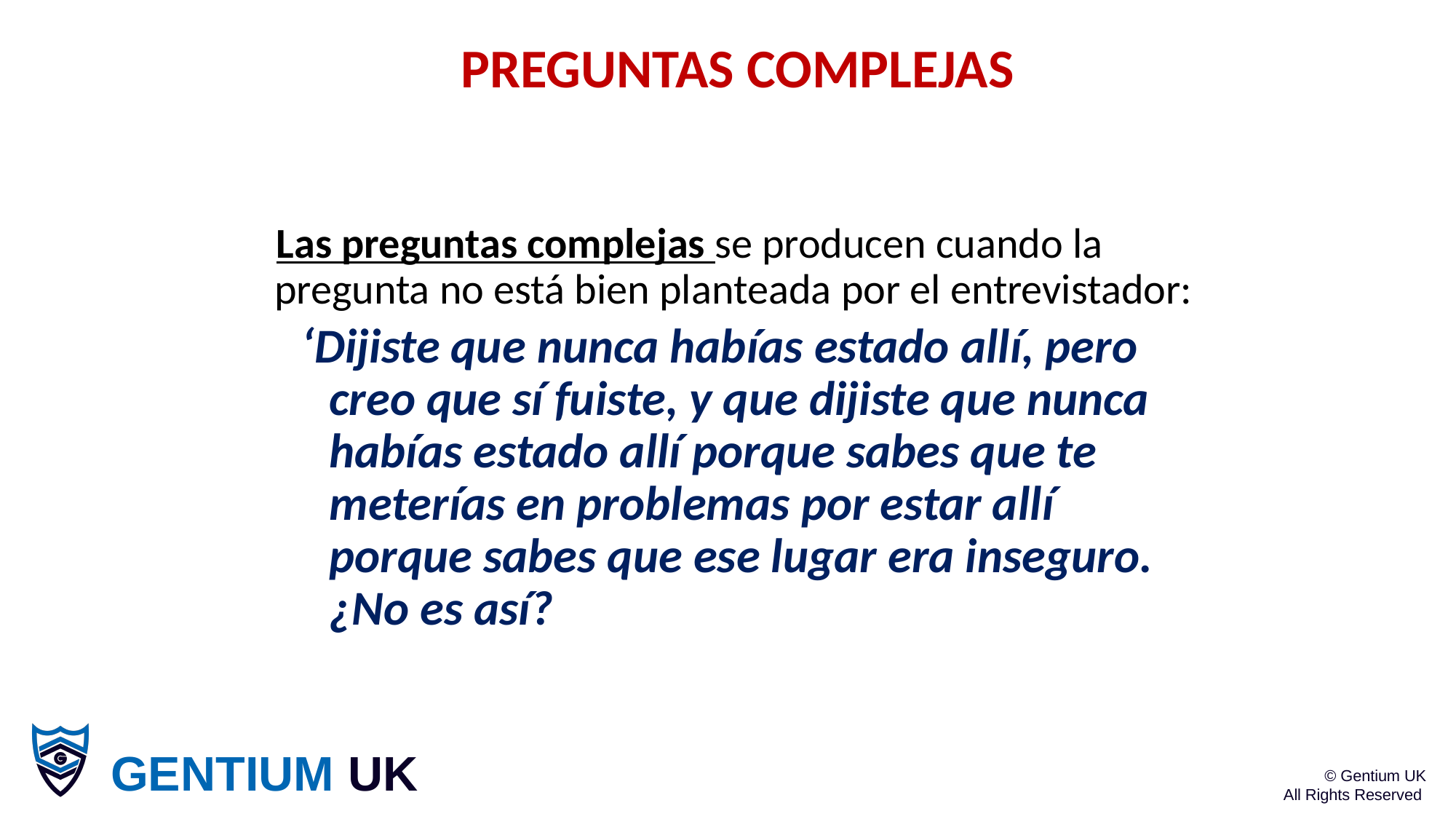

# PREGUNTAS COMPLEJAS
   Las preguntas complejas se producen cuando la pregunta no está bien planteada por el entrevistador:
‘Dijiste que nunca habías estado allí, pero creo que sí fuiste, y que dijiste que nunca habías estado allí porque sabes que te meterías en problemas por estar allí porque sabes que ese lugar era inseguro. ¿No es así?